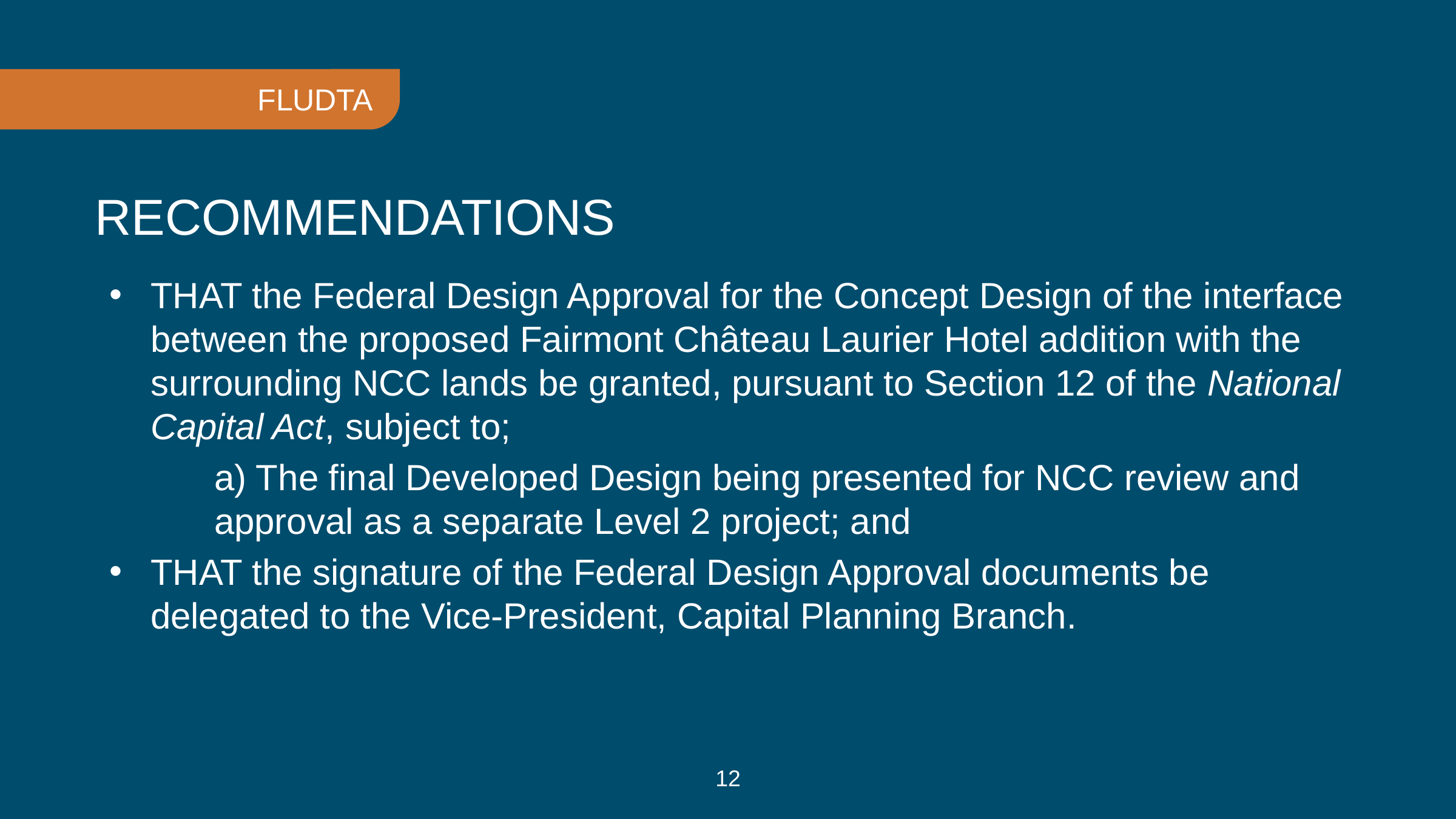

FLUDTA
RECOMMENDATIONS
THAT the Federal Design Approval for the Concept Design of the interface between the proposed Fairmont Château Laurier Hotel addition with the surrounding NCC lands be granted, pursuant to Section 12 of the National Capital Act, subject to;
a) The final Developed Design being presented for NCC review and approval as a separate Level 2 project; and
THAT the signature of the Federal Design Approval documents be delegated to the Vice-President, Capital Planning Branch.